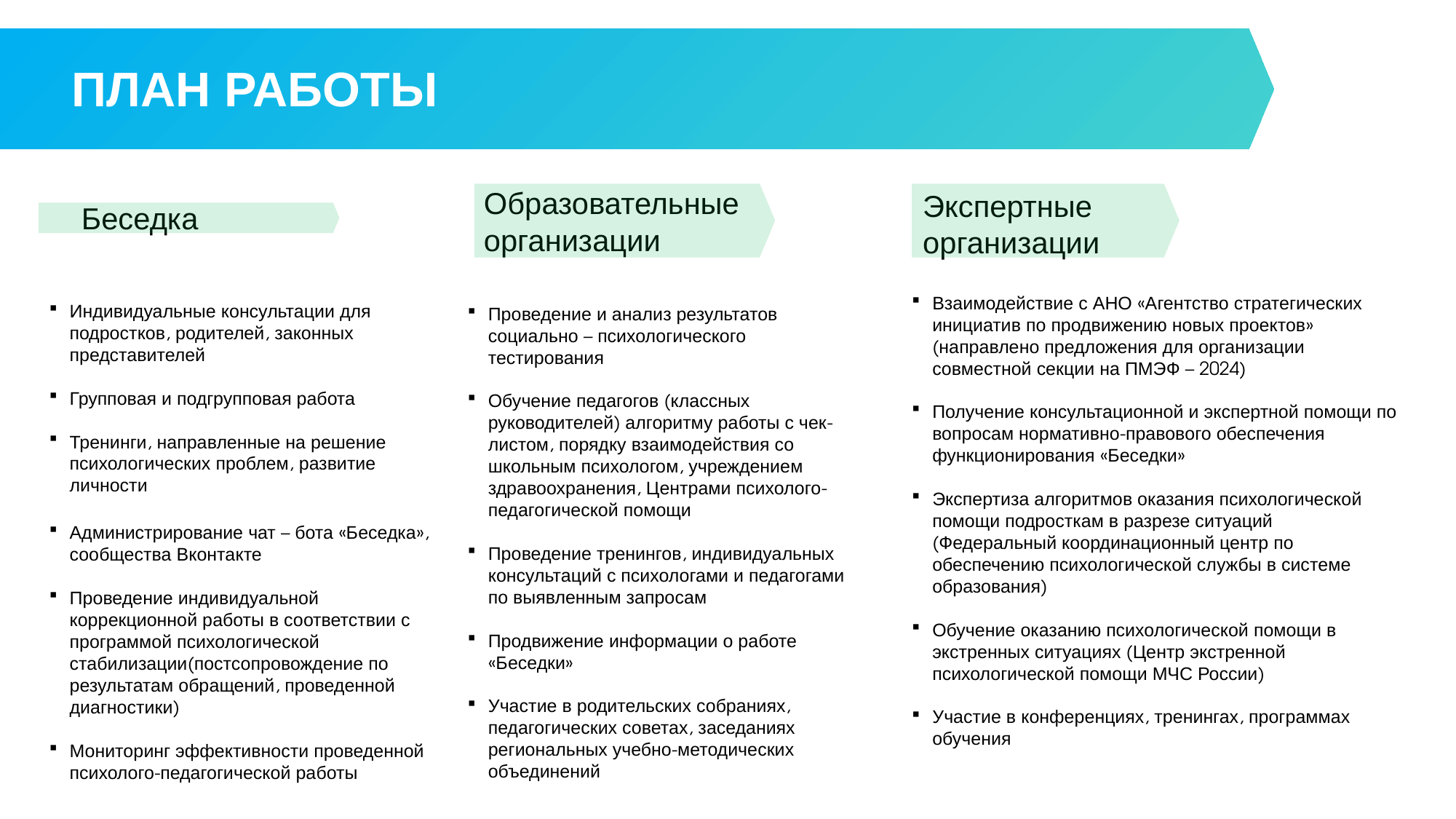

ПЛАН РАБОТЫ

Беседка

Образовательные организации

Экспертные организации

Индивидуальные консультации для подростков, родителей, законных представителей

Групповая и подгрупповая работа

Тренинги, направленные на решение психологических проблем, развитие личности

Администрирование чат – бота «Беседка», сообщества Вконтакте

Проведение индивидуальной коррекционной работы в соответствии с программой психологической стабилизации(постсопровождение по результатам обращений, проведенной диагностики)

Мониторинг эффективности проведенной психолого-педагогической работы

Проведение и анализ результатов социально – психологического тестирования

Обучение педагогов (классных руководителей) алгоритму работы с чек-листом, порядку взаимодействия со школьным психологом, учреждением здравоохранения, Центрами психолого-педагогической помощи

Проведение тренингов, индивидуальных консультаций с психологами и педагогами по выявленным запросам

Продвижение информации о работе «Беседки»

Участие в родительских собраниях, педагогических советах, заседаниях региональных учебно-методических объединений

Взаимодействие с АНО «Агентство стратегических инициатив по продвижению новых проектов» (направлено предложения для организации совместной секции на ПМЭФ – 2024)

Получение консультационной и экспертной помощи по вопросам нормативно-правового обеспечения функционирования «Беседки»

Экспертиза алгоритмов оказания психологической помощи подросткам в разрезе ситуаций (Федеральный координационный центр по обеспечению психологической службы в системе образования)

Обучение оказанию психологической помощи в экстренных ситуациях (Центр экстренной психологической помощи МЧС России)

Участие в конференциях, тренингах, программах обучения